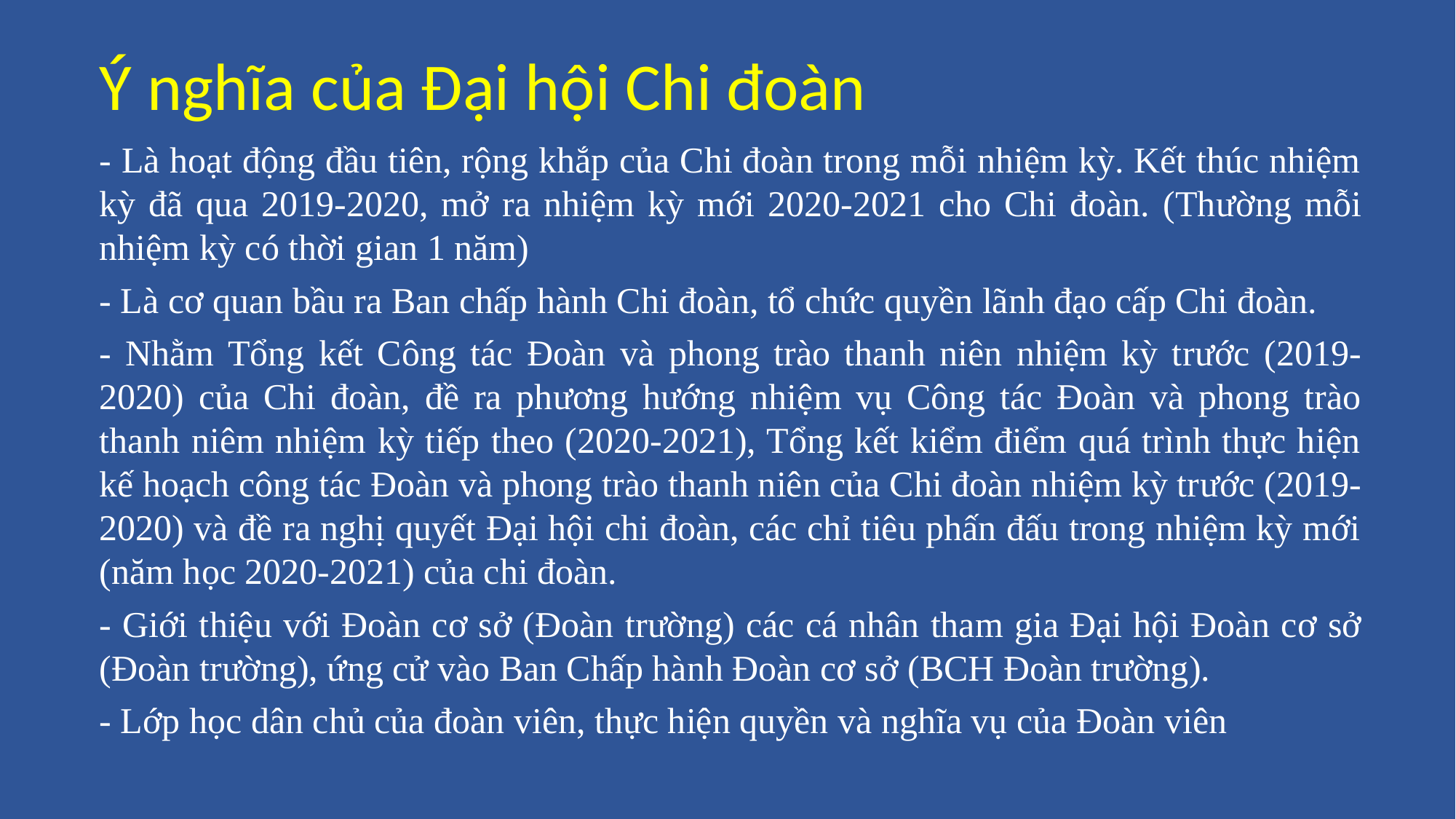

# Ý nghĩa của Đại hội Chi đoàn
- Là hoạt động đầu tiên, rộng khắp của Chi đoàn trong mỗi nhiệm kỳ. Kết thúc nhiệm kỳ đã qua 2019-2020, mở ra nhiệm kỳ mới 2020-2021 cho Chi đoàn. (Thường mỗi nhiệm kỳ có thời gian 1 năm)
- Là cơ quan bầu ra Ban chấp hành Chi đoàn, tổ chức quyền lãnh đạo cấp Chi đoàn.
- Nhằm Tổng kết Công tác Đoàn và phong trào thanh niên nhiệm kỳ trước (2019-2020) của Chi đoàn, đề ra phương hướng nhiệm vụ Công tác Đoàn và phong trào thanh niêm nhiệm kỳ tiếp theo (2020-2021), Tổng kết kiểm điểm quá trình thực hiện kế hoạch công tác Đoàn và phong trào thanh niên của Chi đoàn nhiệm kỳ trước (2019-2020) và đề ra nghị quyết Đại hội chi đoàn, các chỉ tiêu phấn đấu trong nhiệm kỳ mới (năm học 2020-2021) của chi đoàn.
- Giới thiệu với Đoàn cơ sở (Đoàn trường) các cá nhân tham gia Đại hội Đoàn cơ sở (Đoàn trường), ứng cử vào Ban Chấp hành Đoàn cơ sở (BCH Đoàn trường).
- Lớp học dân chủ của đoàn viên, thực hiện quyền và nghĩa vụ của Đoàn viên